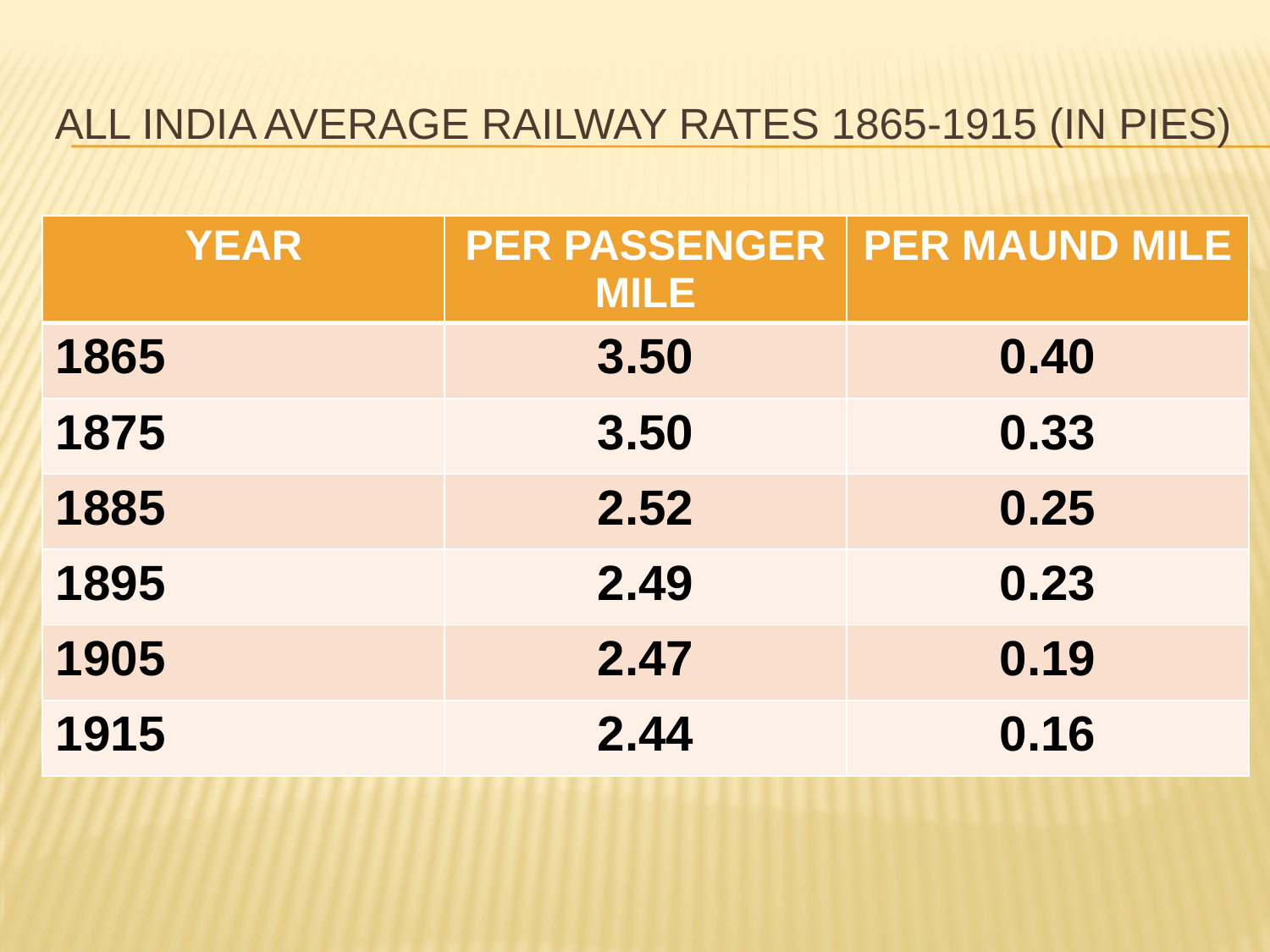

# ALL INDIA AVERAGE RAILWAY RATES 1865-1915 (IN PIES)
| YEAR | PER PASSENGER MILE | PER MAUND MILE |
| --- | --- | --- |
| 1865 | 3.50 | 0.40 |
| 1875 | 3.50 | 0.33 |
| 1885 | 2.52 | 0.25 |
| 1895 | 2.49 | 0.23 |
| 1905 | 2.47 | 0.19 |
| 1915 | 2.44 | 0.16 |